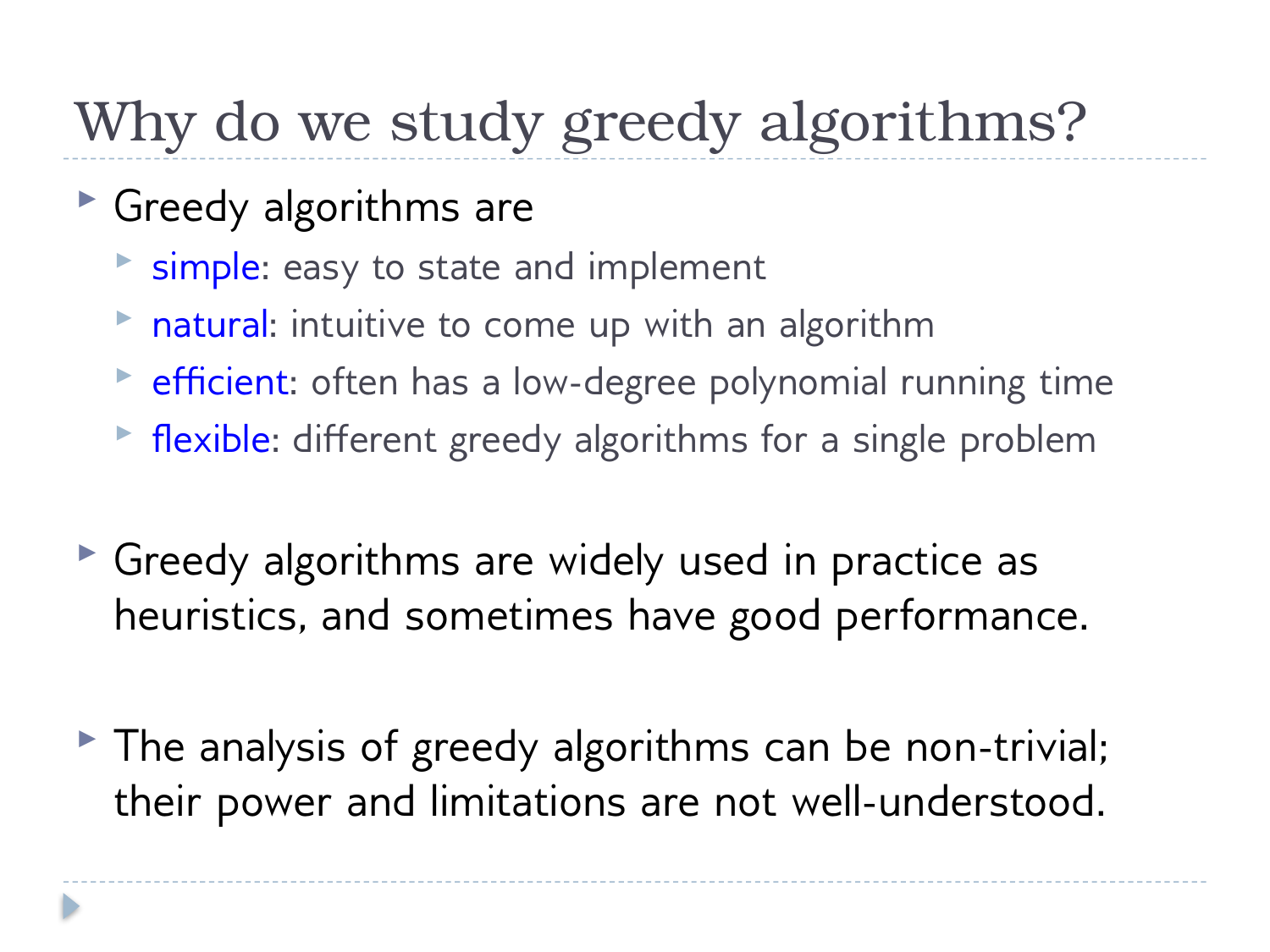

# Why do we study greedy algorithms?
Greedy algorithms are
simple: easy to state and implement
natural: intuitive to come up with an algorithm
efficient: often has a low-degree polynomial running time
flexible: different greedy algorithms for a single problem

Greedy algorithms are widely used in practice as heuristics, and sometimes have good performance.

The analysis of greedy algorithms can be non-trivial; their power and limitations are not well-understood.